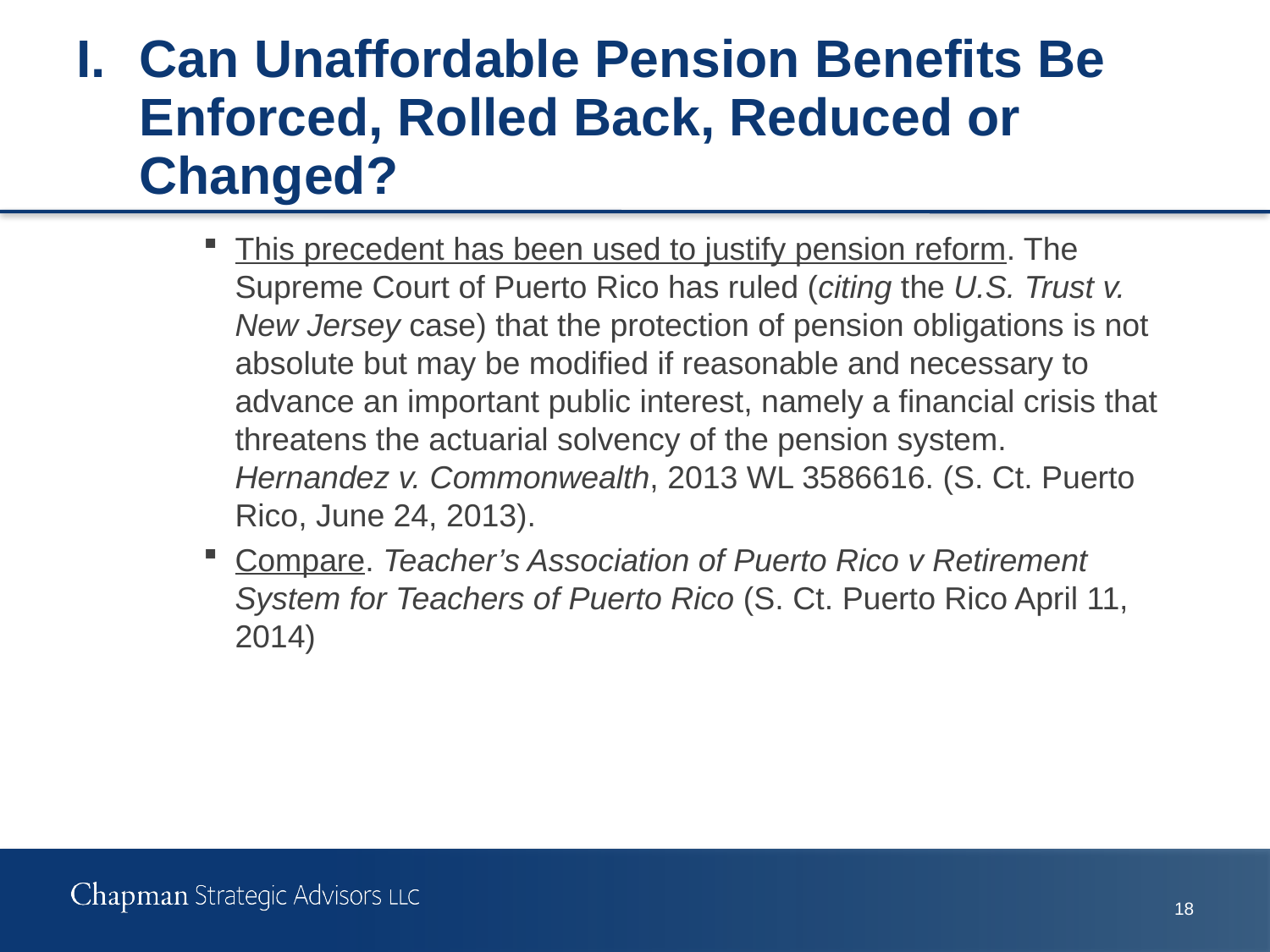

# I.	Can Unaffordable Pension Benefits Be Enforced, Rolled Back, Reduced or Changed?
This precedent has been used to justify pension reform. The Supreme Court of Puerto Rico has ruled (citing the U.S. Trust v. New Jersey case) that the protection of pension obligations is not absolute but may be modified if reasonable and necessary to advance an important public interest, namely a financial crisis that threatens the actuarial solvency of the pension system. Hernandez v. Commonwealth, 2013 WL 3586616. (S. Ct. Puerto Rico, June 24, 2013).
Compare. Teacher’s Association of Puerto Rico v Retirement System for Teachers of Puerto Rico (S. Ct. Puerto Rico April 11, 2014)
18